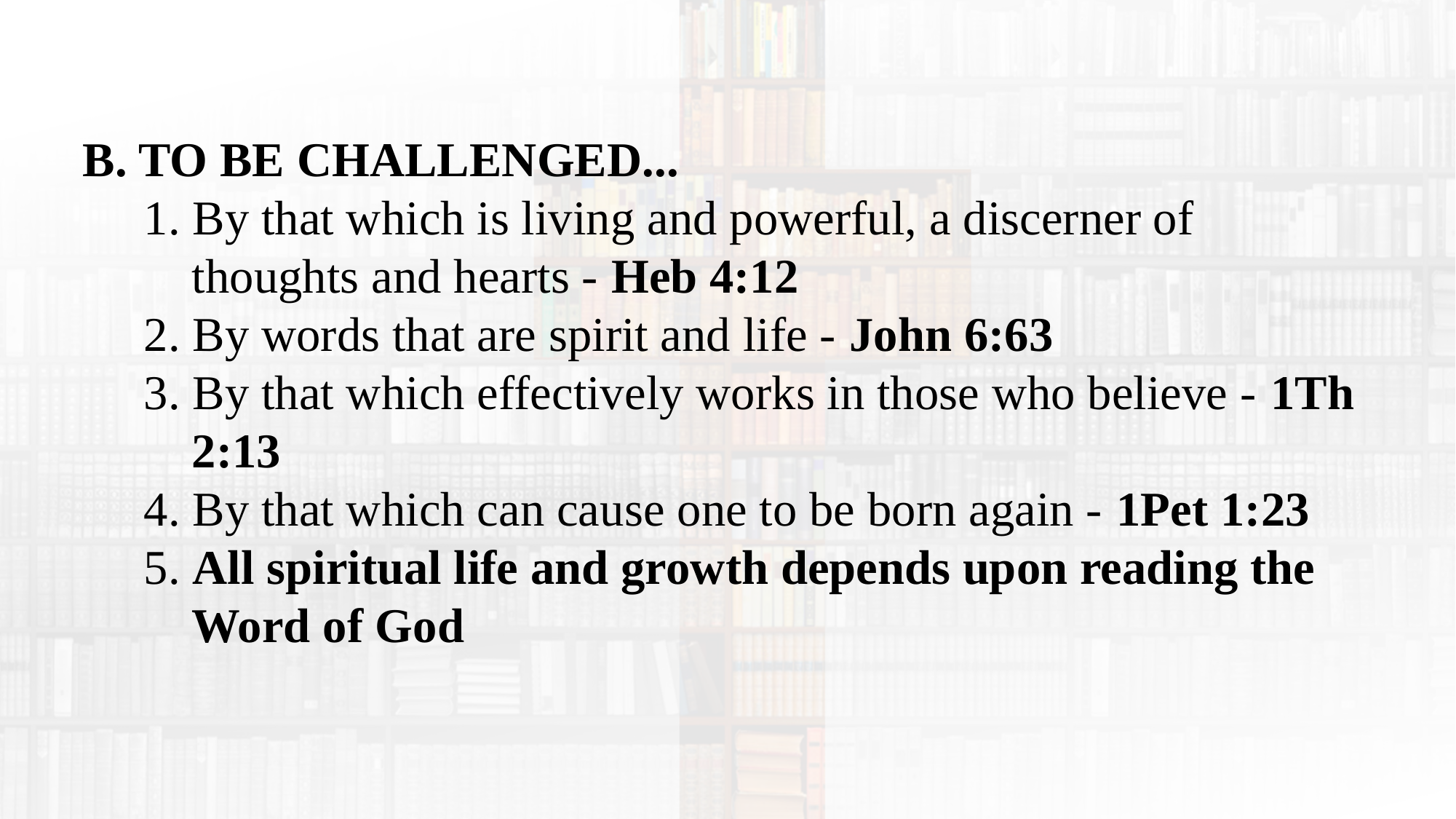

B. TO BE CHALLENGED...
1. By that which is living and powerful, a discerner of thoughts and hearts - Heb 4:12
2. By words that are spirit and life - John 6:63
3. By that which effectively works in those who believe - 1Th 2:13
4. By that which can cause one to be born again - 1Pet 1:23
5. All spiritual life and growth depends upon reading the Word of God